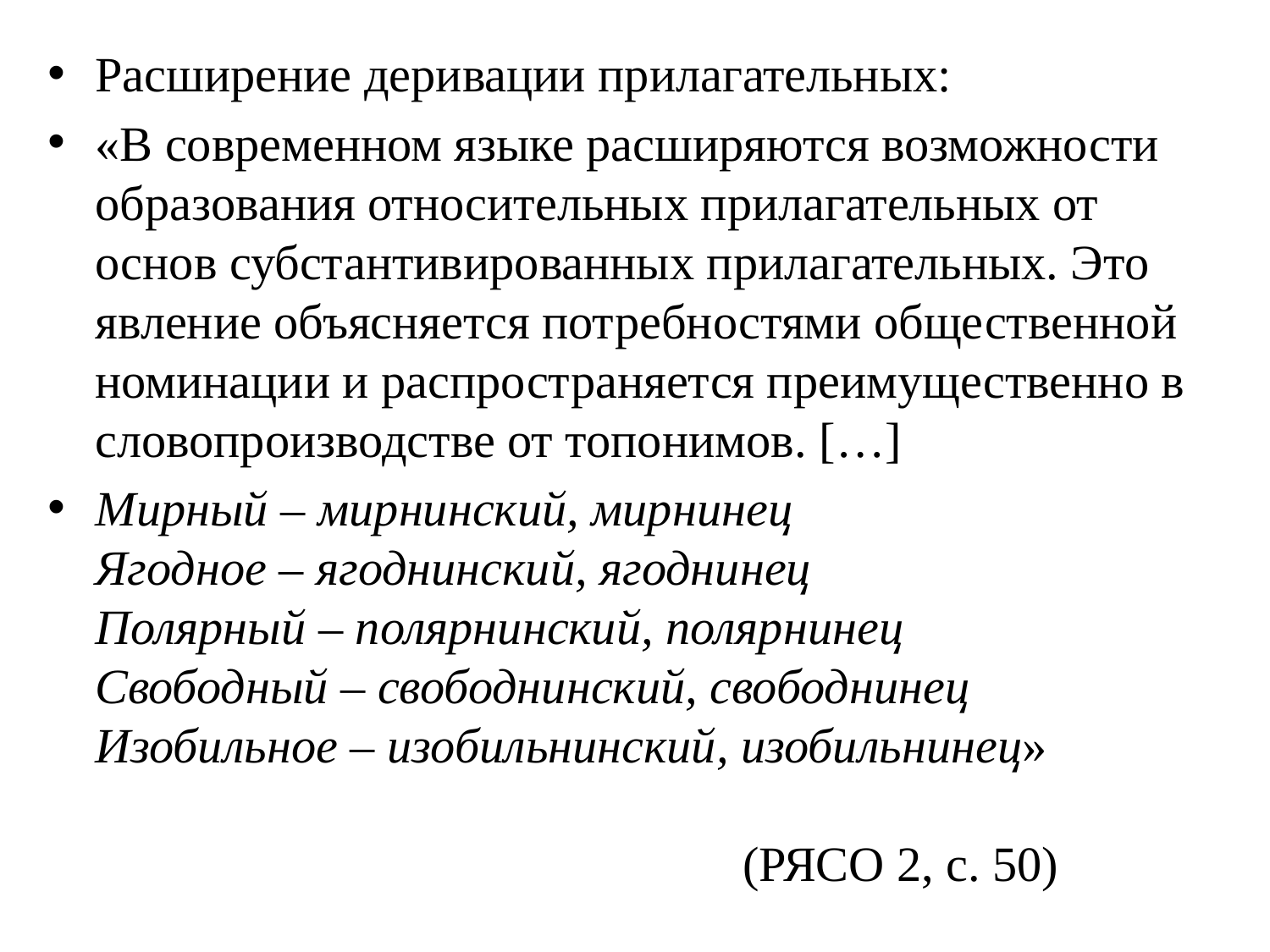

Расширение деривации прилагательных:
«В современном языке расширяются возможности образования относительных прилагательных от основ субстантивированных прилагательных. Это явление объясняется потребностями общественной номинации и распространяется преимущественно в словопроизводстве от топонимов. […]
Мирный – мирнинский, мирнинец
Ягодное – ягоднинский, ягоднинец
Полярный – полярнинский, полярнинец
Свободный – свободнинский, свободнинец
Изобильное – изобильнинский, изобильнинец»
													 (РЯСО 2, с. 50)